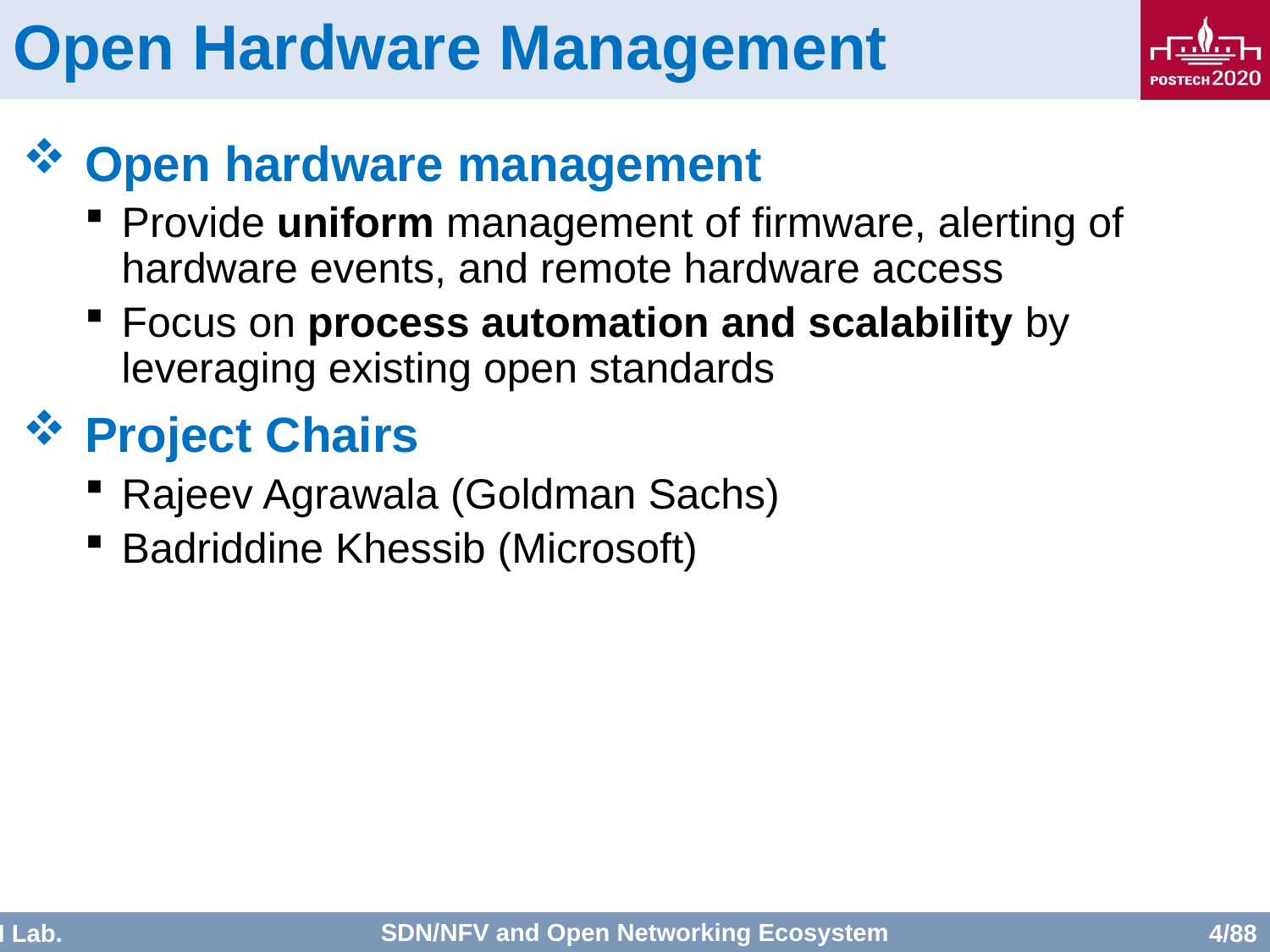

# Open Hardware Management
Open hardware management
Provide uniform management of firmware, alerting of hardware events, and remote hardware access
Focus on process automation and scalability by leveraging existing open standards
Project Chairs
Rajeev Agrawala (Goldman Sachs)
Badriddine Khessib (Microsoft)